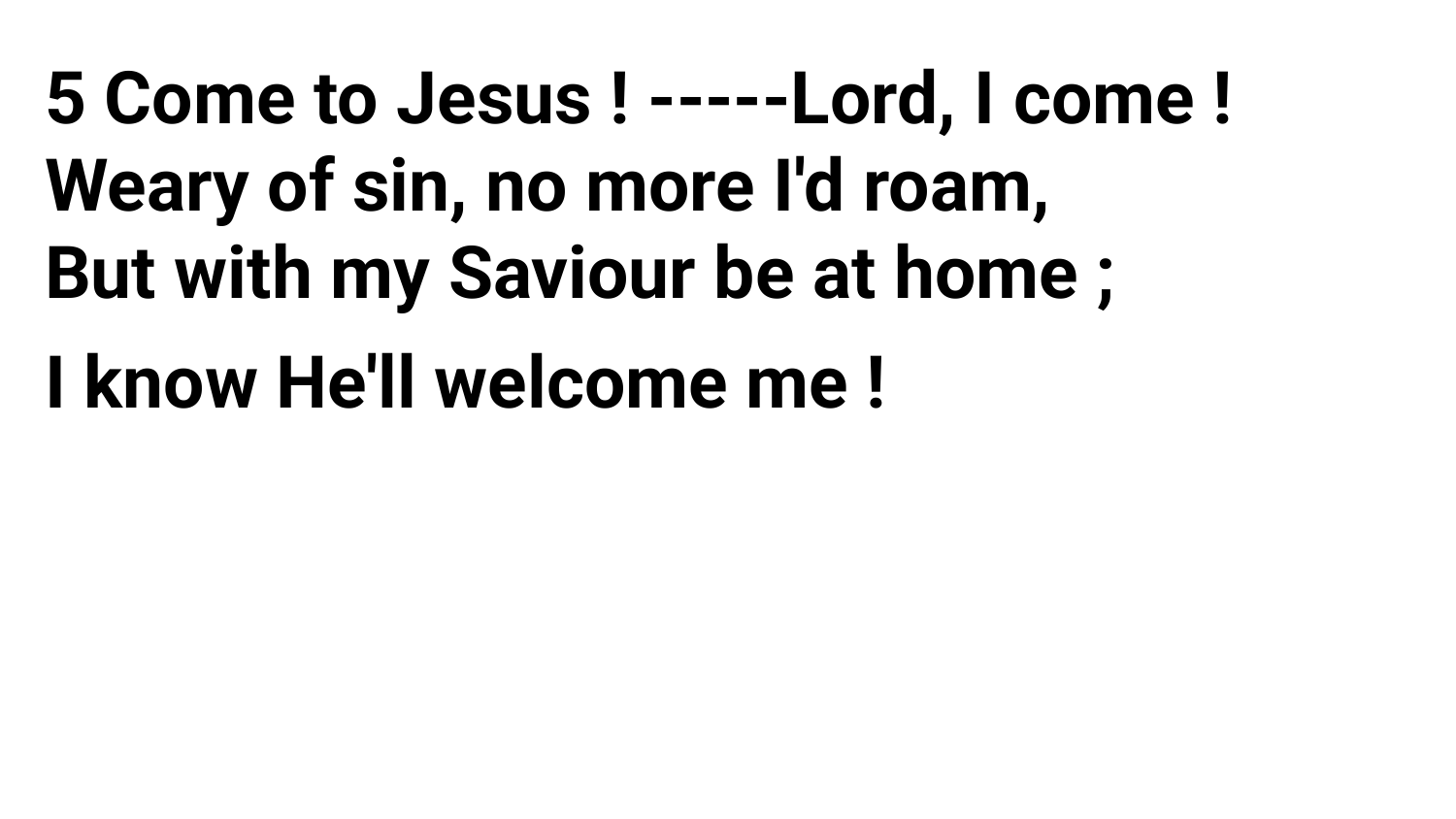

5 Come to Jesus ! -----Lord, I come !
Weary of sin, no more I'd roam,
But with my Saviour be at home ;
I know He'll welcome me !